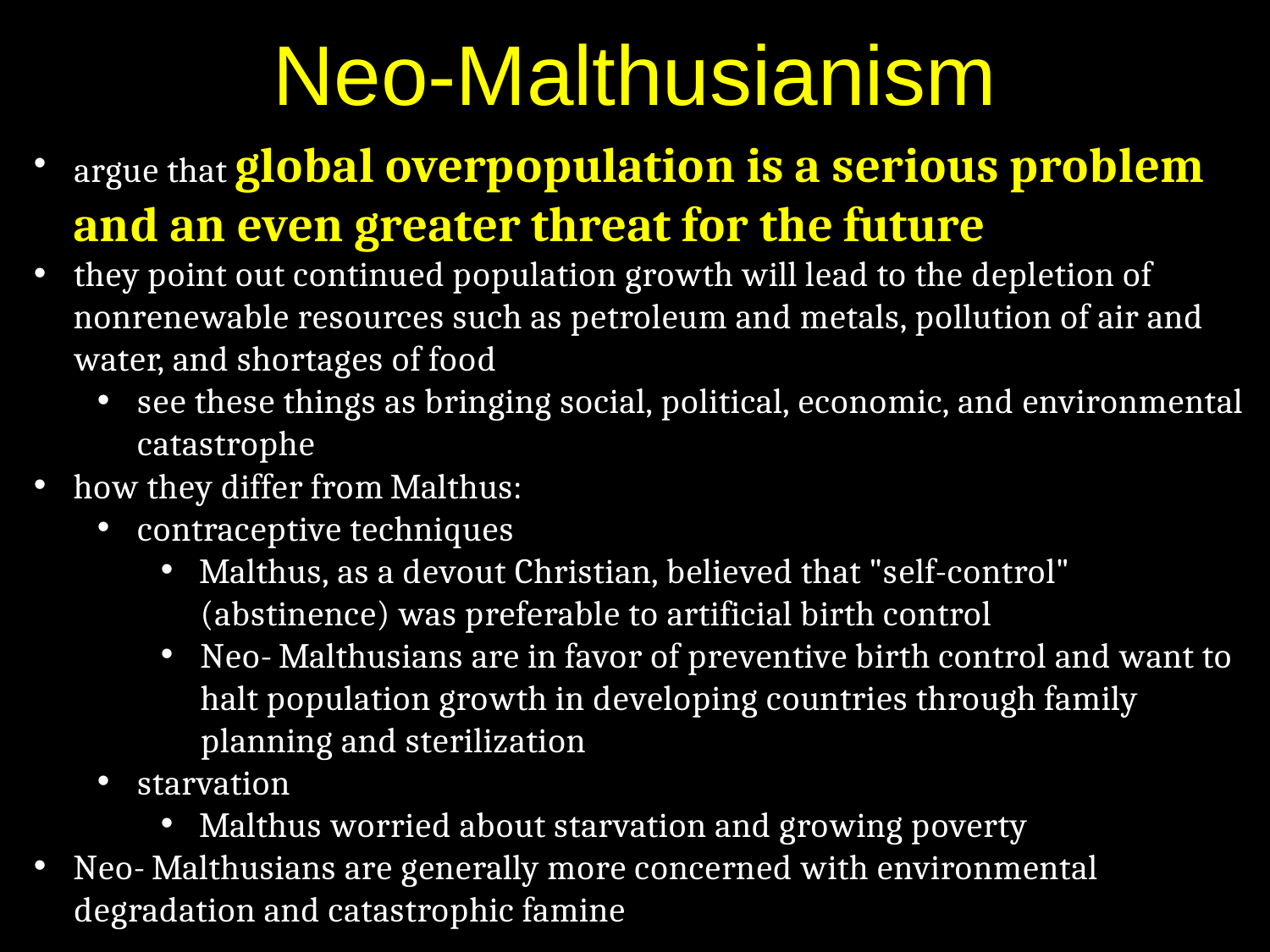

# Neo-Malthusianism
argue that global overpopulation is a serious problem and an even greater threat for the future
they point out continued population growth will lead to the depletion of nonrenewable resources such as petroleum and metals, pollution of air and water, and shortages of food
see these things as bringing social, political, economic, and environmental catastrophe
how they differ from Malthus:
contraceptive techniques
Malthus, as a devout Christian, believed that "self-control" (abstinence) was preferable to artificial birth control
Neo- Malthusians are in favor of preventive birth control and want to halt population growth in developing countries through family planning and sterilization
starvation
Malthus worried about starvation and growing poverty
Neo- Malthusians are generally more concerned with environmental degradation and catastrophic famine